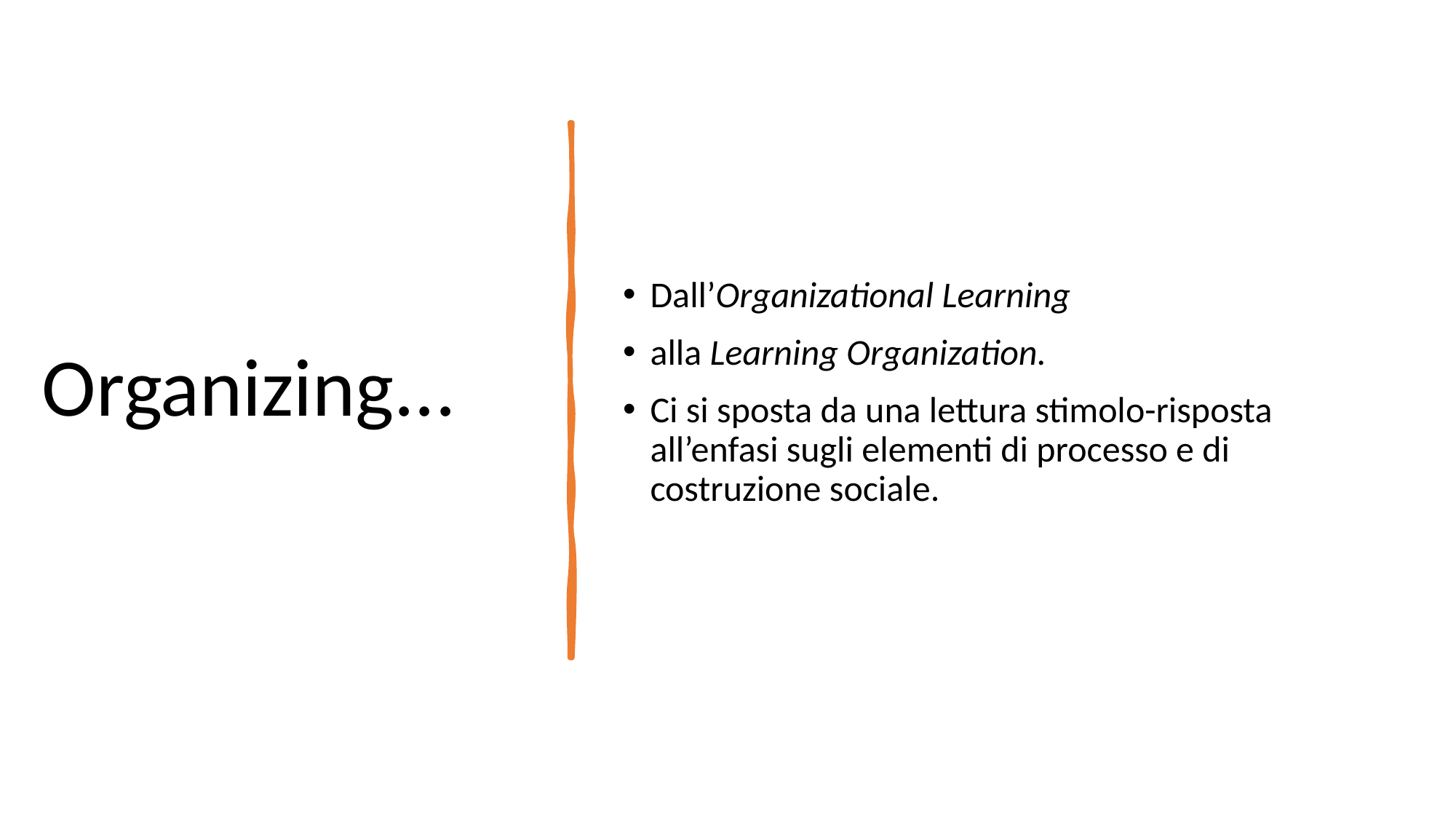

# Organizing...

Dall’Organizational Learning
alla Learning Organization.
Ci si sposta da una lettura stimolo-risposta all’enfasi sugli elementi di processo e di costruzione sociale.